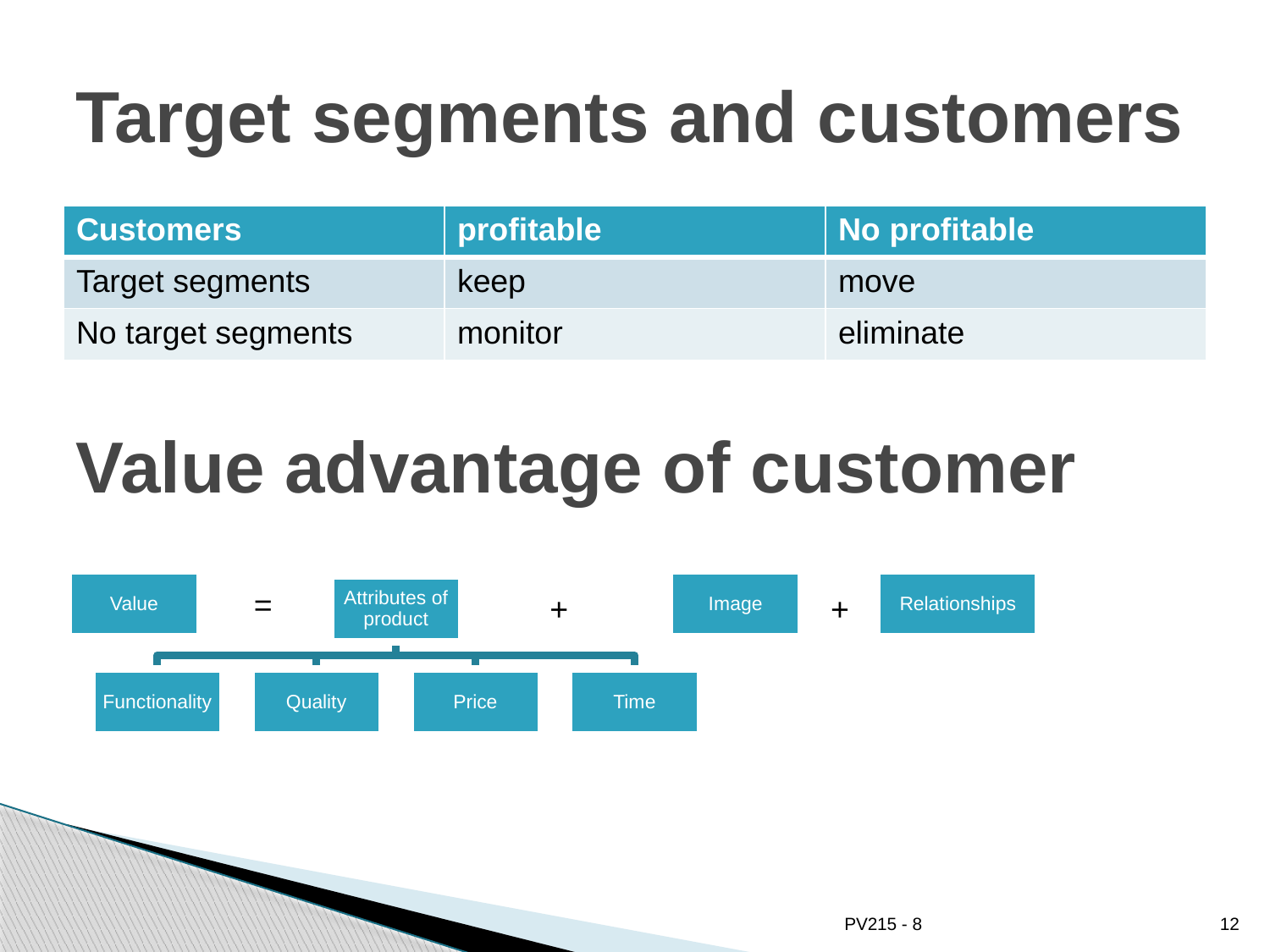

# Target segments and customers
| Customers | profitable | No profitable |
| --- | --- | --- |
| Target segments | keep | move |
| No target segments | monitor | eliminate |
Value advantage of customer
Value
Image
Relationships
Attributes of product

Functionality
Quality
Price
Time
=
+
+
PV215 - 8
12